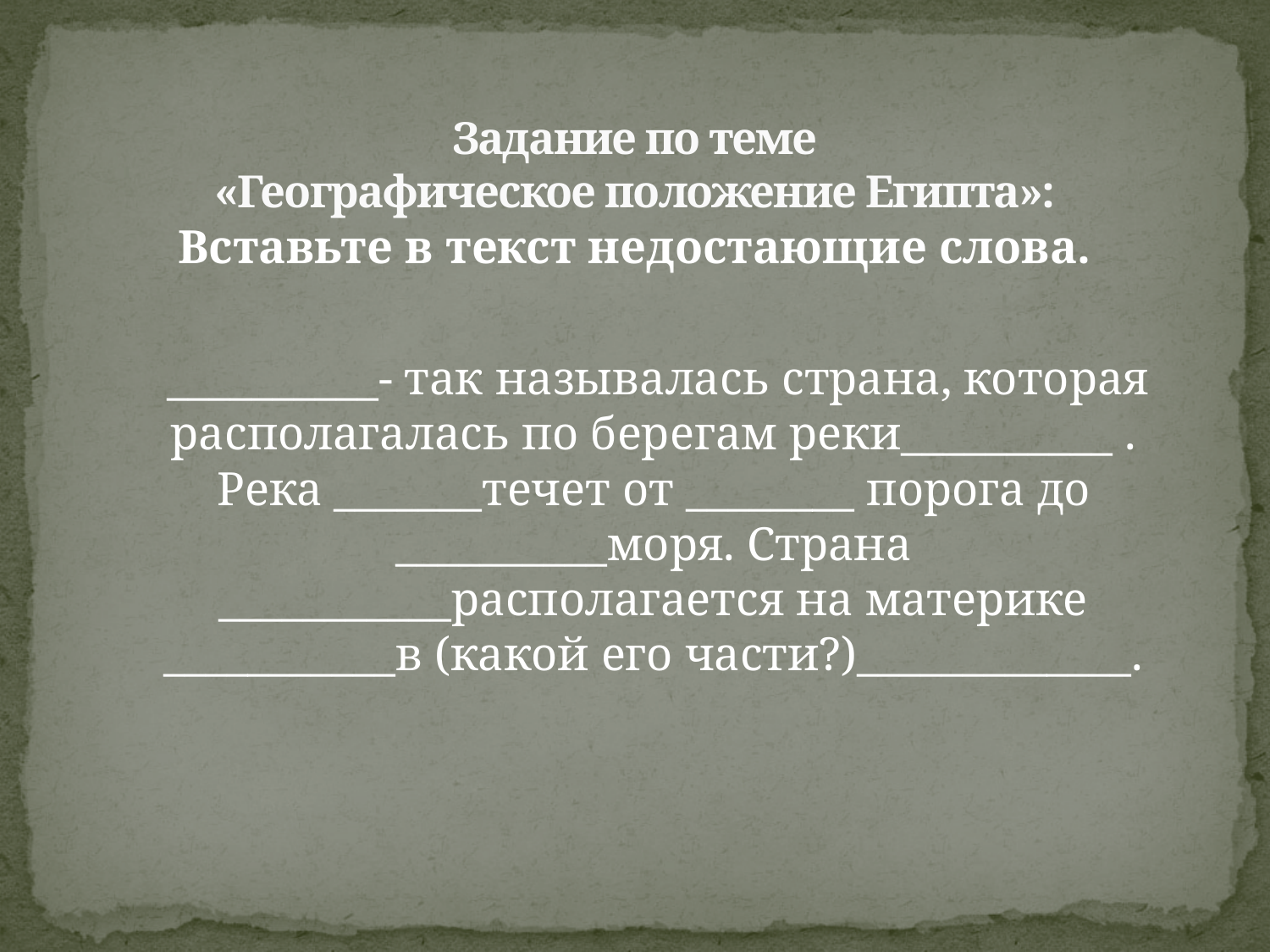

# Задание по теме «Географическое положение Египта»:
Вставьте в текст недостающие слова.

    __________- так называлась страна, которая располагалась по берегам реки__________ . Река _______течет от ________ порога до __________моря. Страна ___________располагается на материке ___________в (какой его части?)_____________.